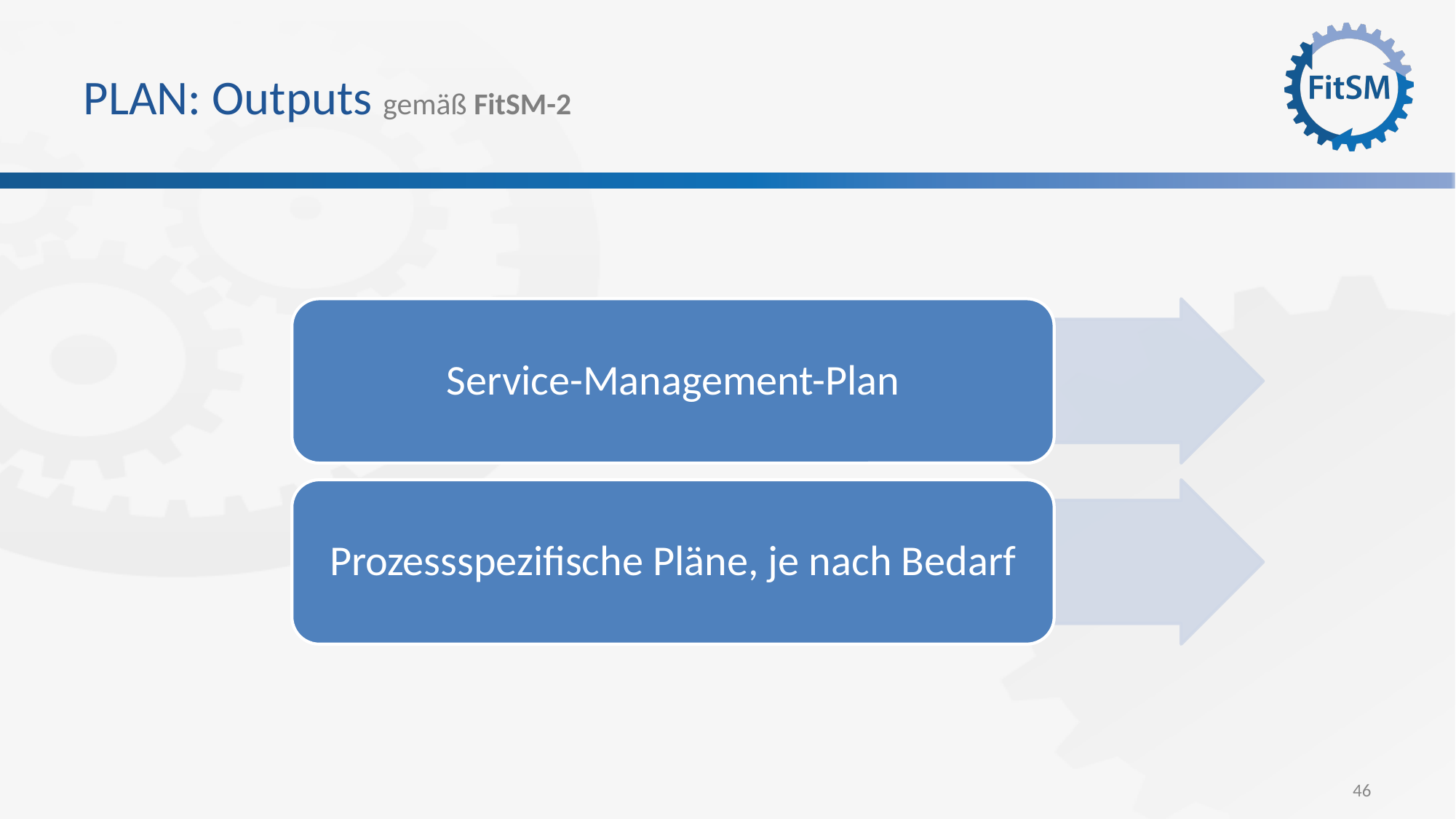

# PLAN: Outputs gemäß FitSM-2

Service-Management-Plan

Prozessspezifische Pläne, je nach Bedarf

46